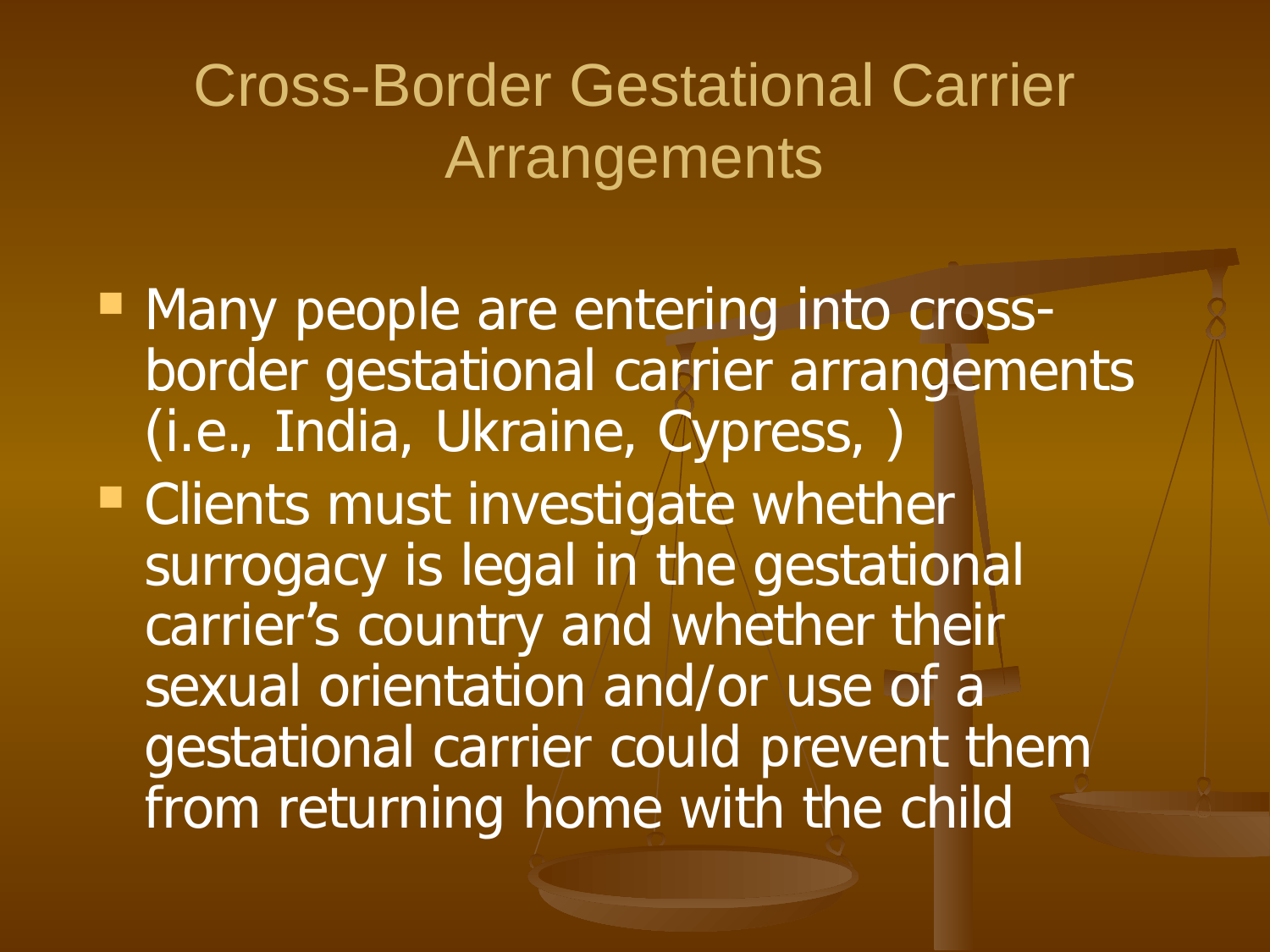

Cross-Border Gestational Carrier Arrangements
Many people are entering into cross-border gestational carrier arrangements (i.e., India, Ukraine, Cypress, )
Clients must investigate whether surrogacy is legal in the gestational carrier’s country and whether their sexual orientation and/or use of a gestational carrier could prevent them from returning home with the child